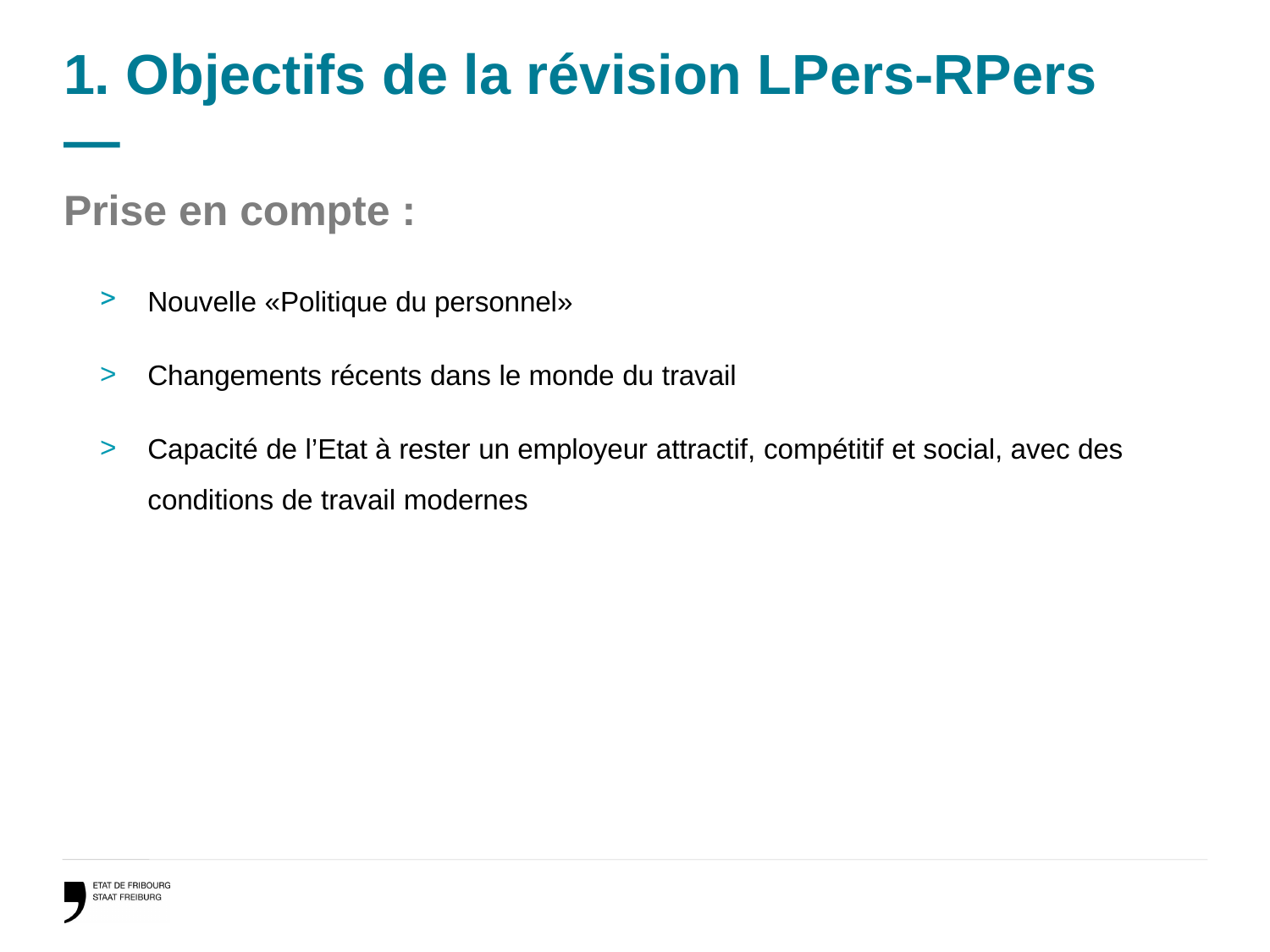

# 1. Objectifs de la révision LPers-RPers
—
Prise en compte :

Nouvelle «Politique du personnel»

Changements récents dans le monde du travail

Capacité de l’Etat à rester un employeur attractif, compétitif et social, avec des
conditions de travail modernes